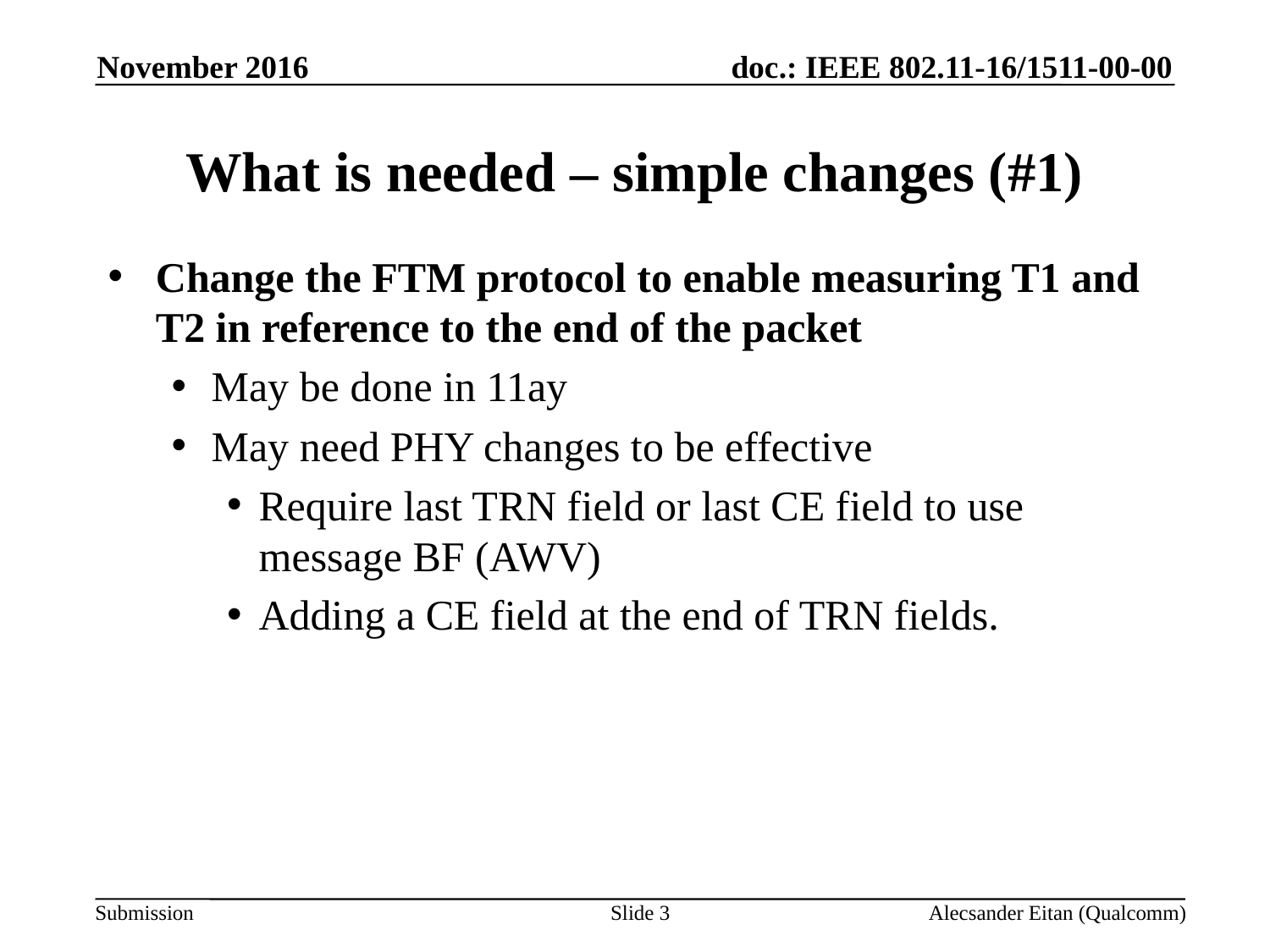

November 2016
# What is needed – simple changes (#1)
Change the FTM protocol to enable measuring T1 and T2 in reference to the end of the packet
May be done in 11ay
May need PHY changes to be effective
Require last TRN field or last CE field to use message BF (AWV)
Adding a CE field at the end of TRN fields.
Slide 3
Alecsander Eitan (Qualcomm)